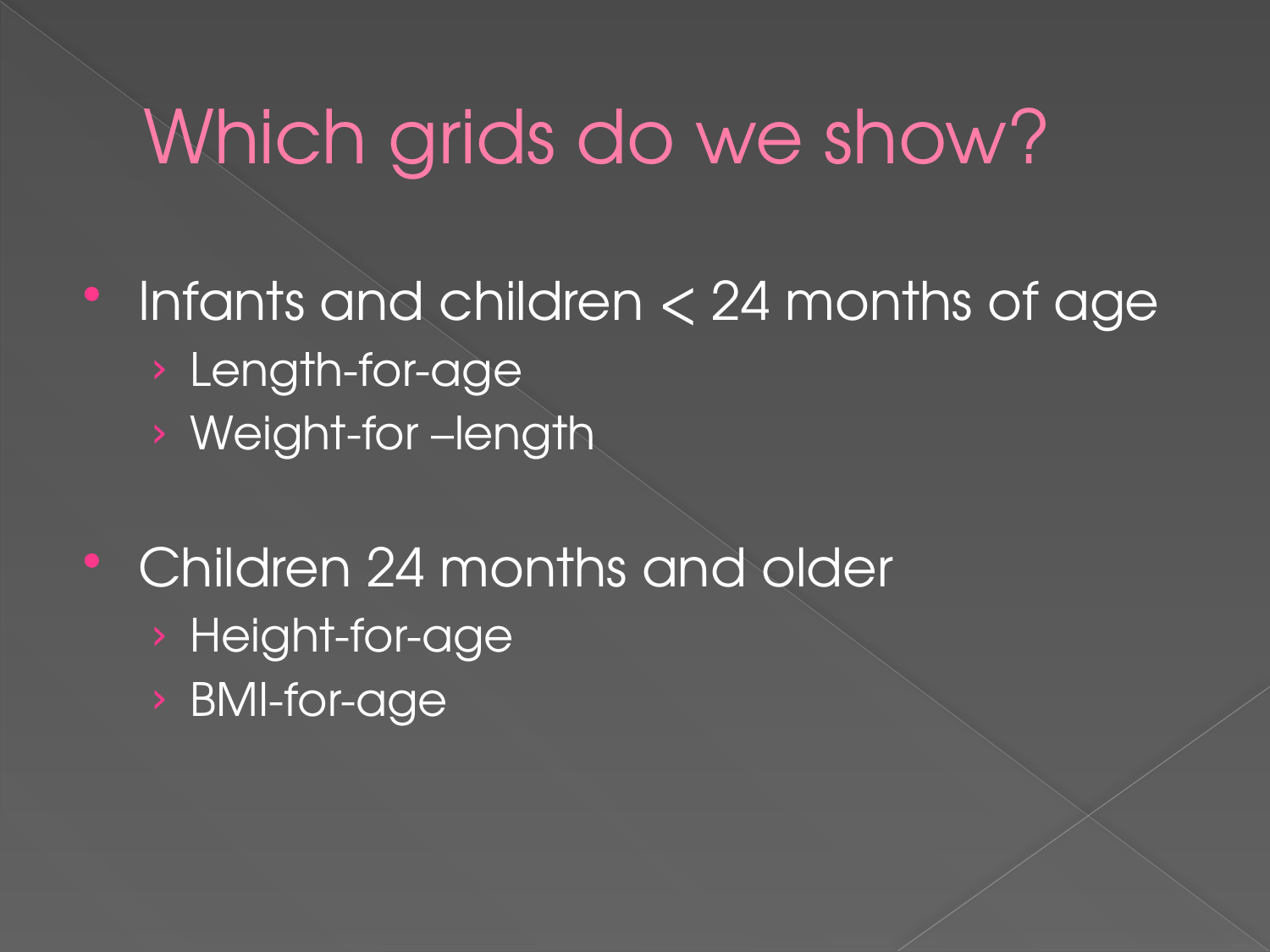

# Which grids do we show?
Infants and children < 24 months of age
Length-for-age
Weight-for –length

Children 24 months and older
Height-for-age
BMI-for-age